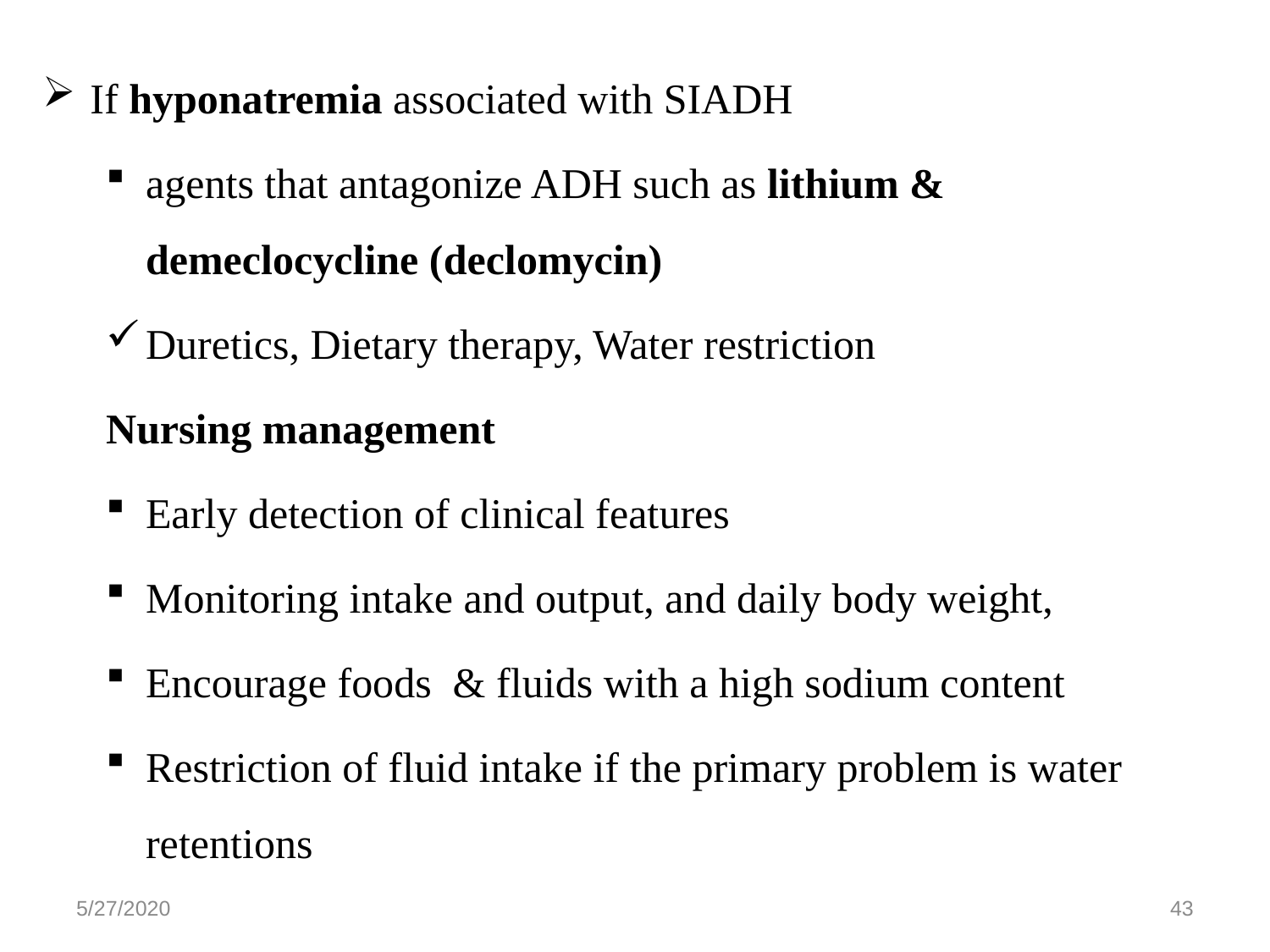

If hyponatremia associated with SIADH
agents that antagonize ADH such as lithium & demeclocycline (declomycin)
Duretics, Dietary therapy, Water restriction
Nursing management
Early detection of clinical features
Monitoring intake and output, and daily body weight,
Encourage foods  & fluids with a high sodium content
Restriction of fluid intake if the primary problem is water retentions

5/27/2020
43